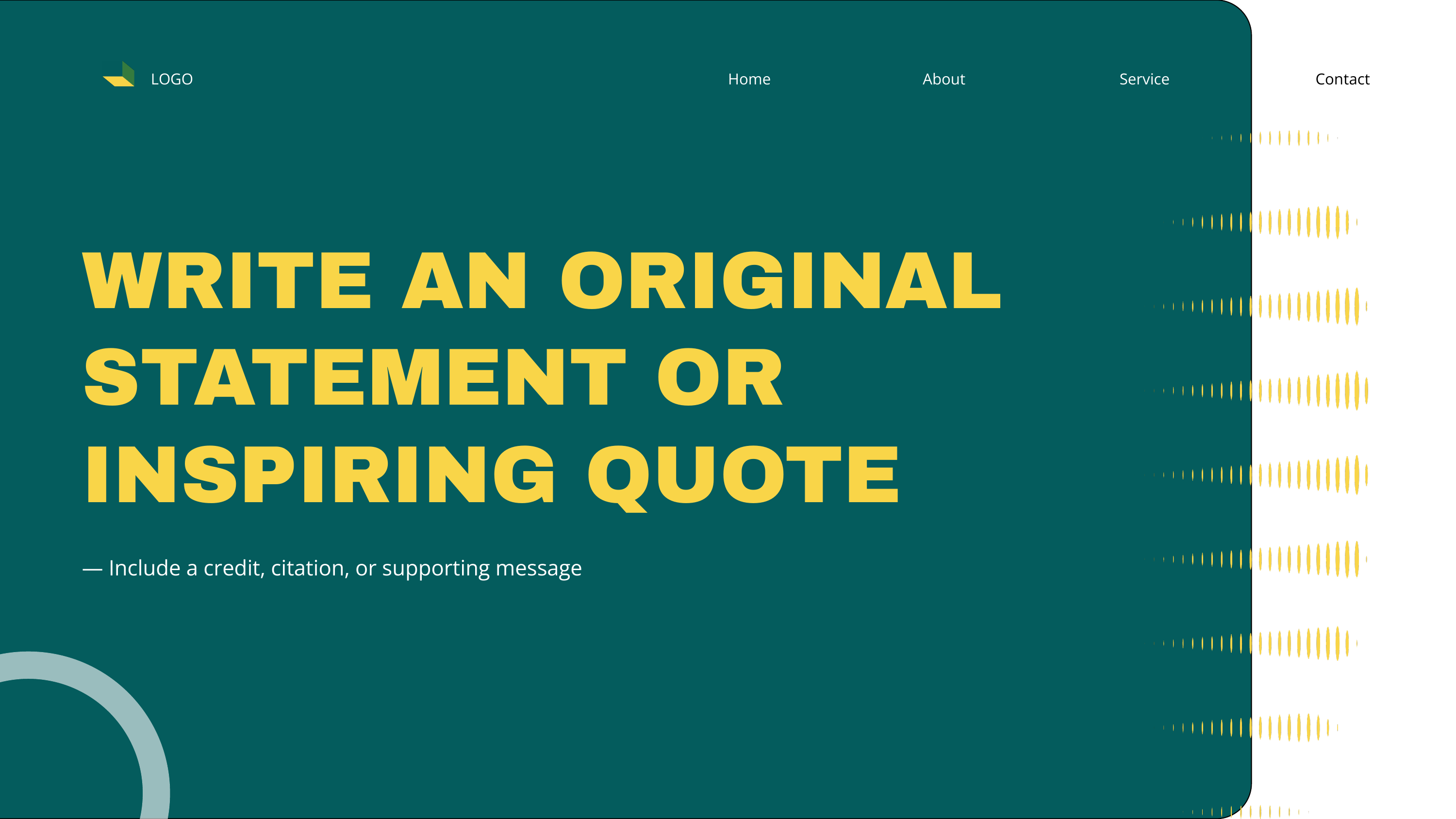

Service
Contact
LOGO
Home
About
WRITE AN ORIGINAL STATEMENT OR INSPIRING QUOTE

— Include a credit, citation, or supporting message